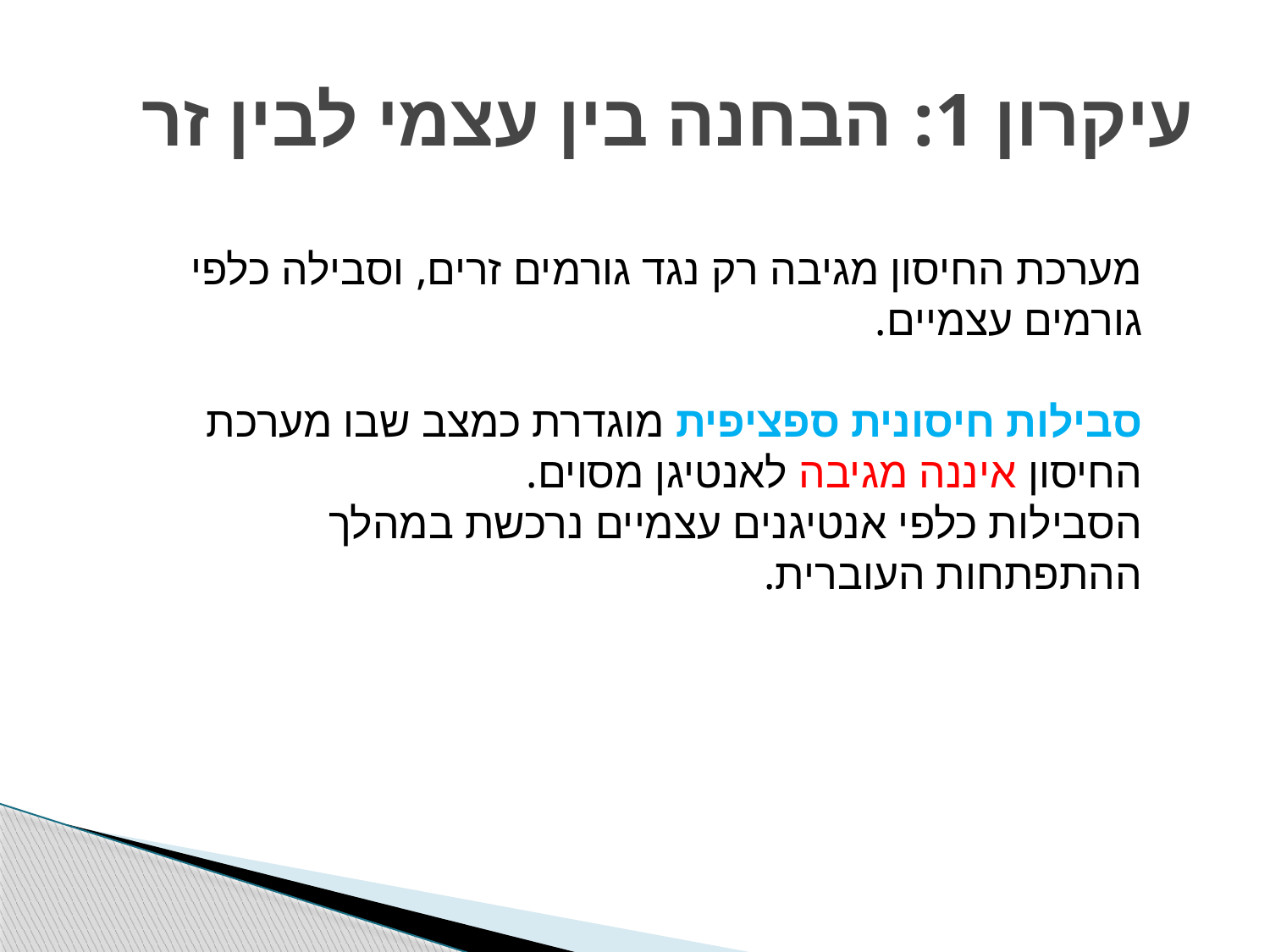

# עיקרון 1: הבחנה בין עצמי לבין זר
מערכת החיסון מגיבה רק נגד גורמים זרים, וסבילה כלפי גורמים עצמיים.

סבילות חיסונית ספציפית מוגדרת כמצב שבו מערכת החיסון איננה מגיבה לאנטיגן מסוים.
הסבילות כלפי אנטיגנים עצמיים נרכשת במהלך ההתפתחות העוברית.